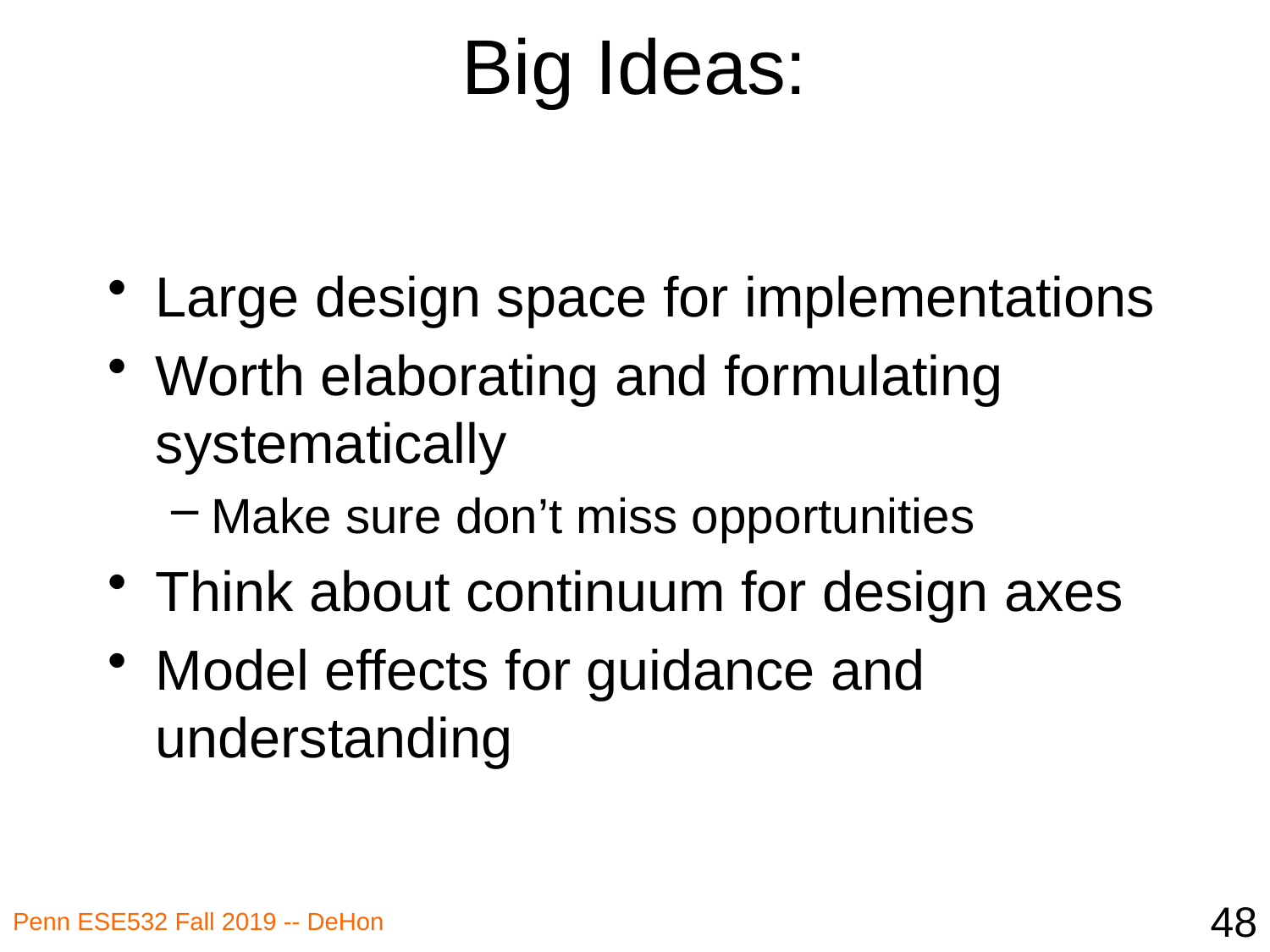

# Big Ideas:
Large design space for implementations
Worth elaborating and formulating systematically
Make sure don’t miss opportunities
Think about continuum for design axes
Model effects for guidance and understanding
48
Penn ESE532 Fall 2019 -- DeHon